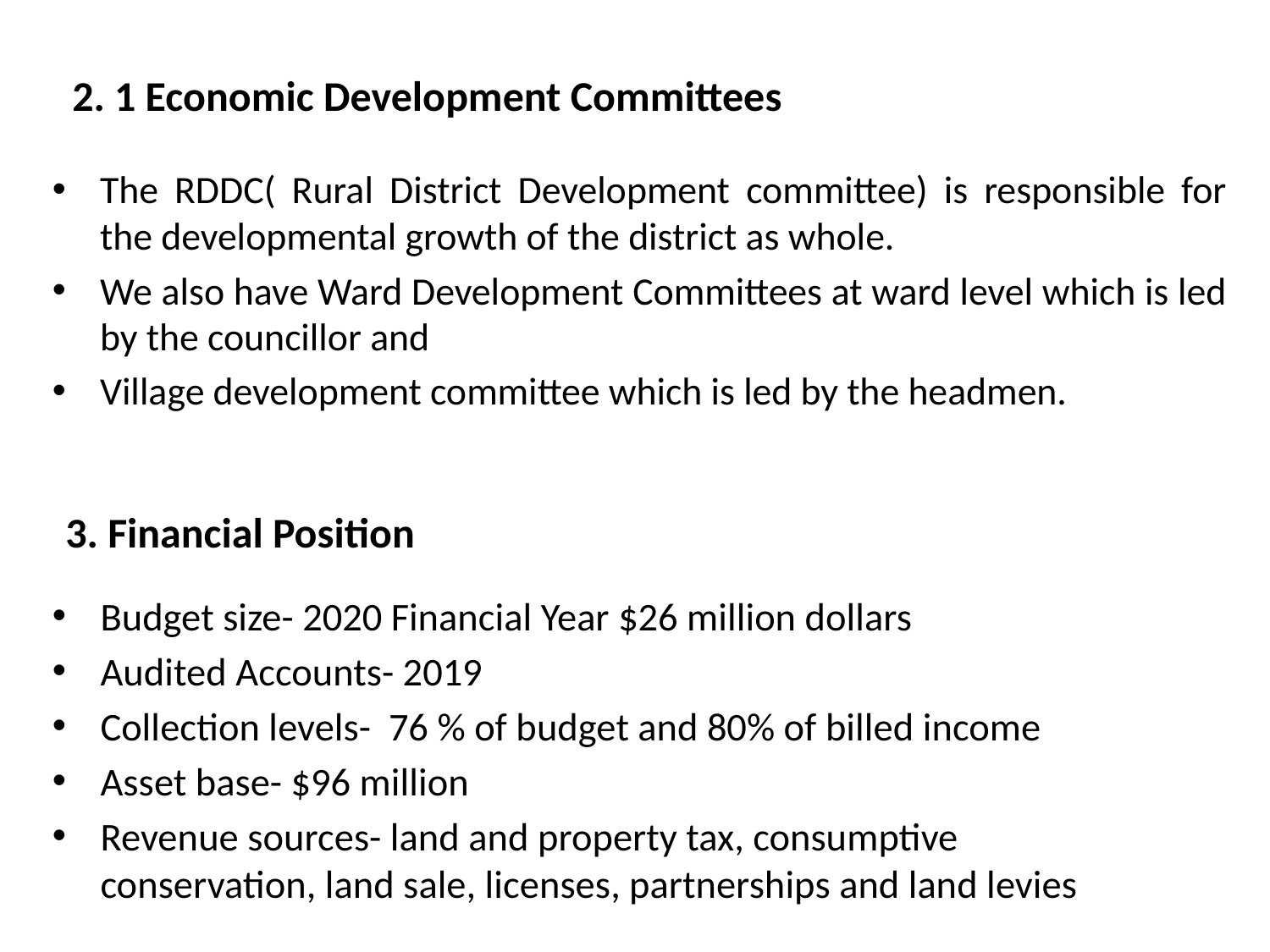

# 2. 1 Economic Development Committees
The RDDC( Rural District Development committee) is responsible for the developmental growth of the district as whole.
We also have Ward Development Committees at ward level which is led by the councillor and
Village development committee which is led by the headmen.
3. Financial Position
Budget size- 2020 Financial Year $26 million dollars
Audited Accounts- 2019
Collection levels-  76 % of budget and 80% of billed income
Asset base- $96 million
Revenue sources- land and property tax, consumptive conservation, land sale, licenses, partnerships and land levies